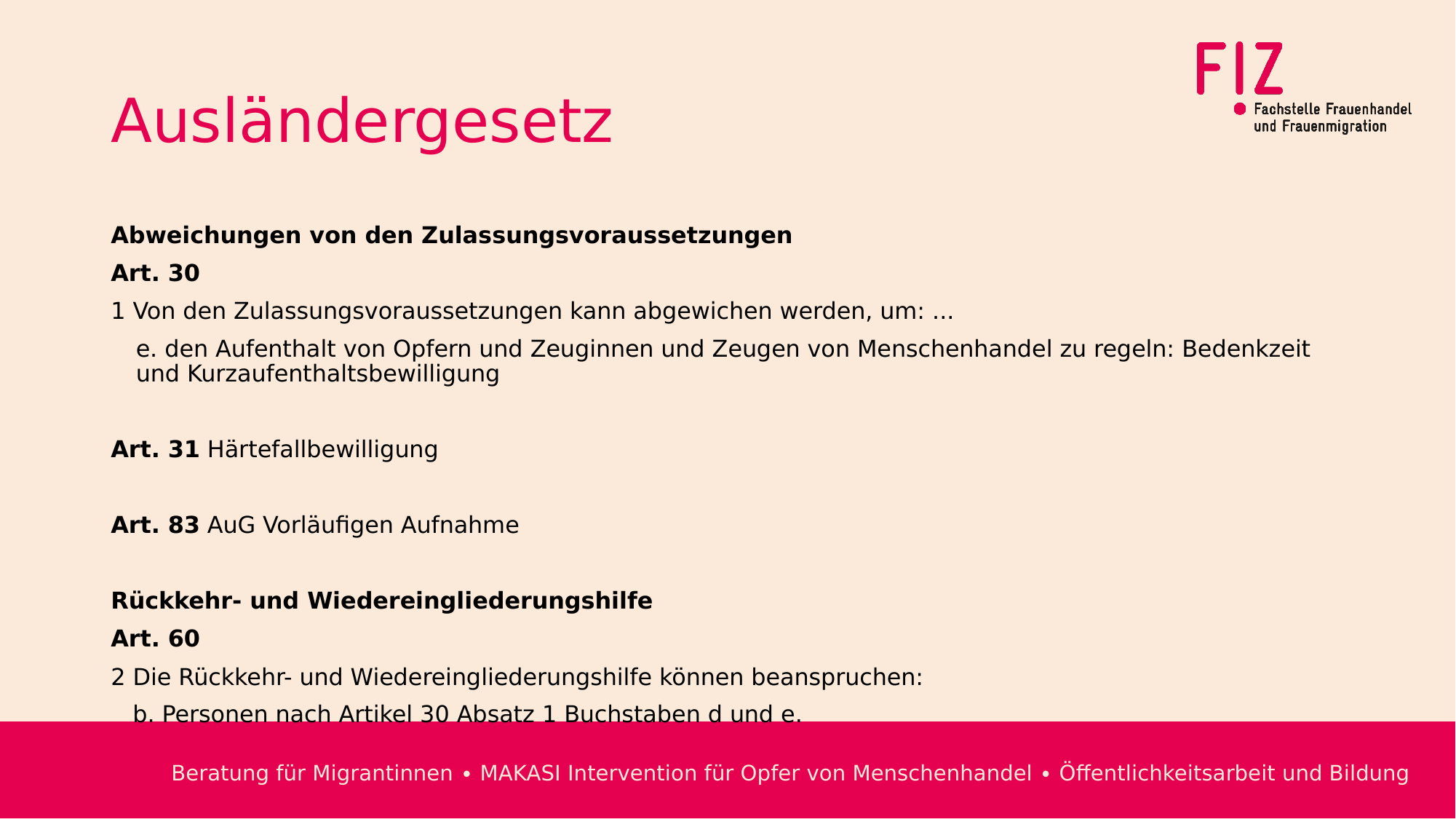

# Ausländergesetz
Abweichungen von den Zulassungsvoraussetzungen
Art. 30
1 Von den Zulassungsvoraussetzungen kann abgewichen werden, um: ...
	e. den Aufenthalt von Opfern und Zeuginnen und Zeugen von Menschenhandel zu regeln: Bedenkzeit und Kurzaufenthaltsbewilligung

Art. 31 Härtefallbewilligung

Art. 83 AuG Vorläufigen Aufnahme

Rückkehr- und Wiedereingliederungshilfe
Art. 60
2 Die Rückkehr- und Wiedereingliederungshilfe können beanspruchen:
   b. Personen nach Artikel 30 Absatz 1 Buchstaben d und e.